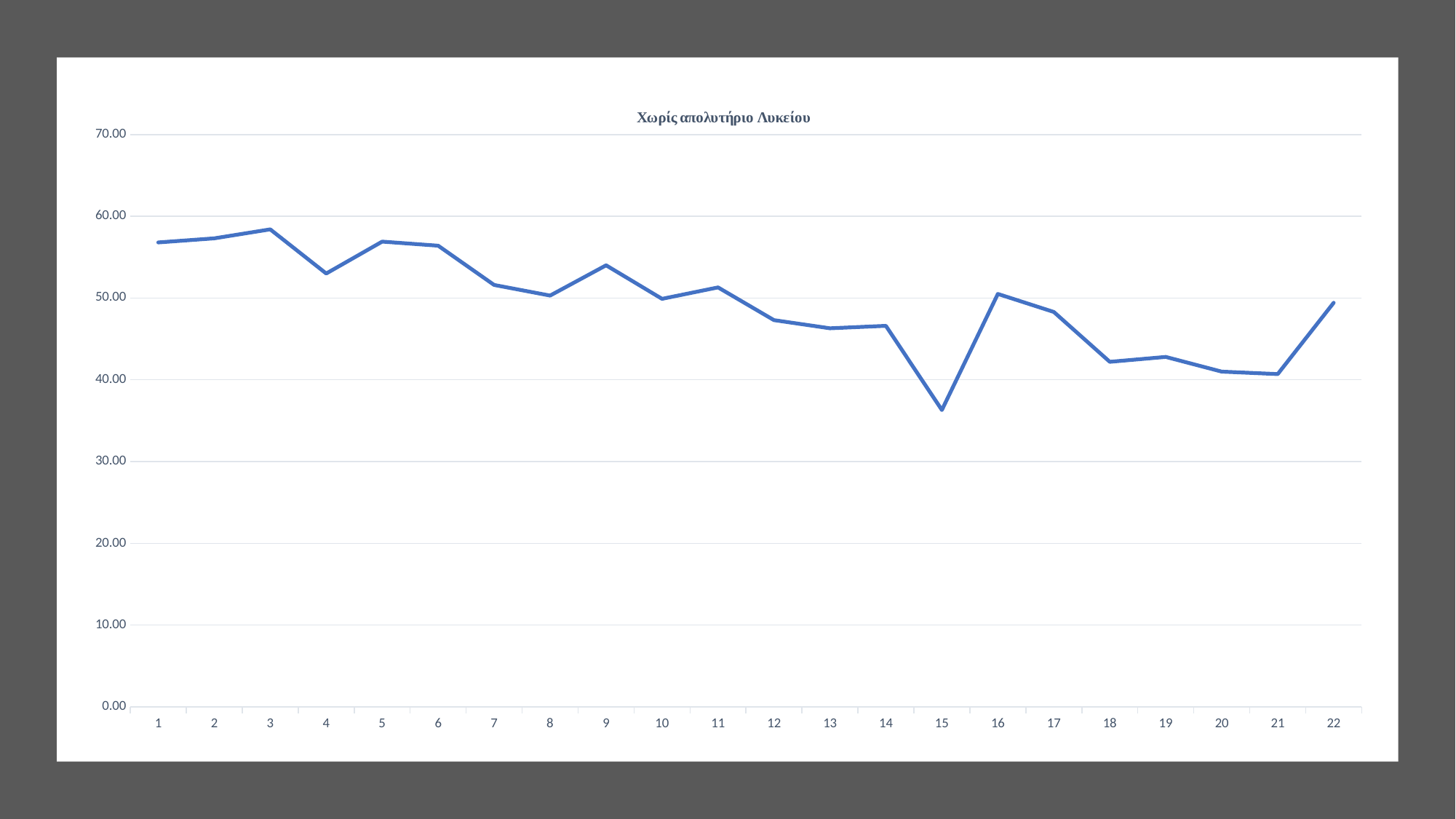

### Chart:

| Category | Χωρίς απολυτήριο Λυκείου |
|---|---|